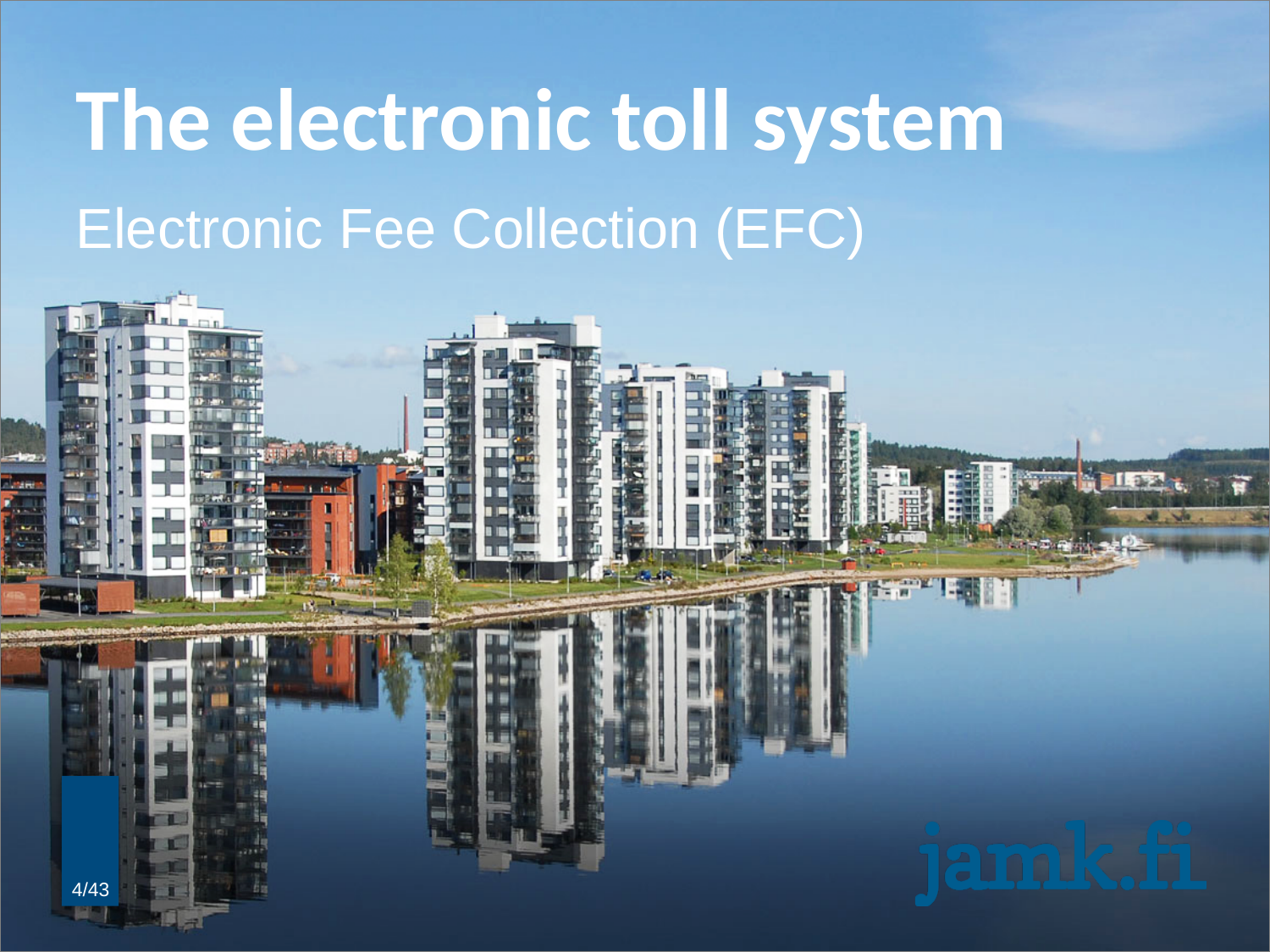

# The electronic toll system
Electronic Fee Collection (EFC)

4/43